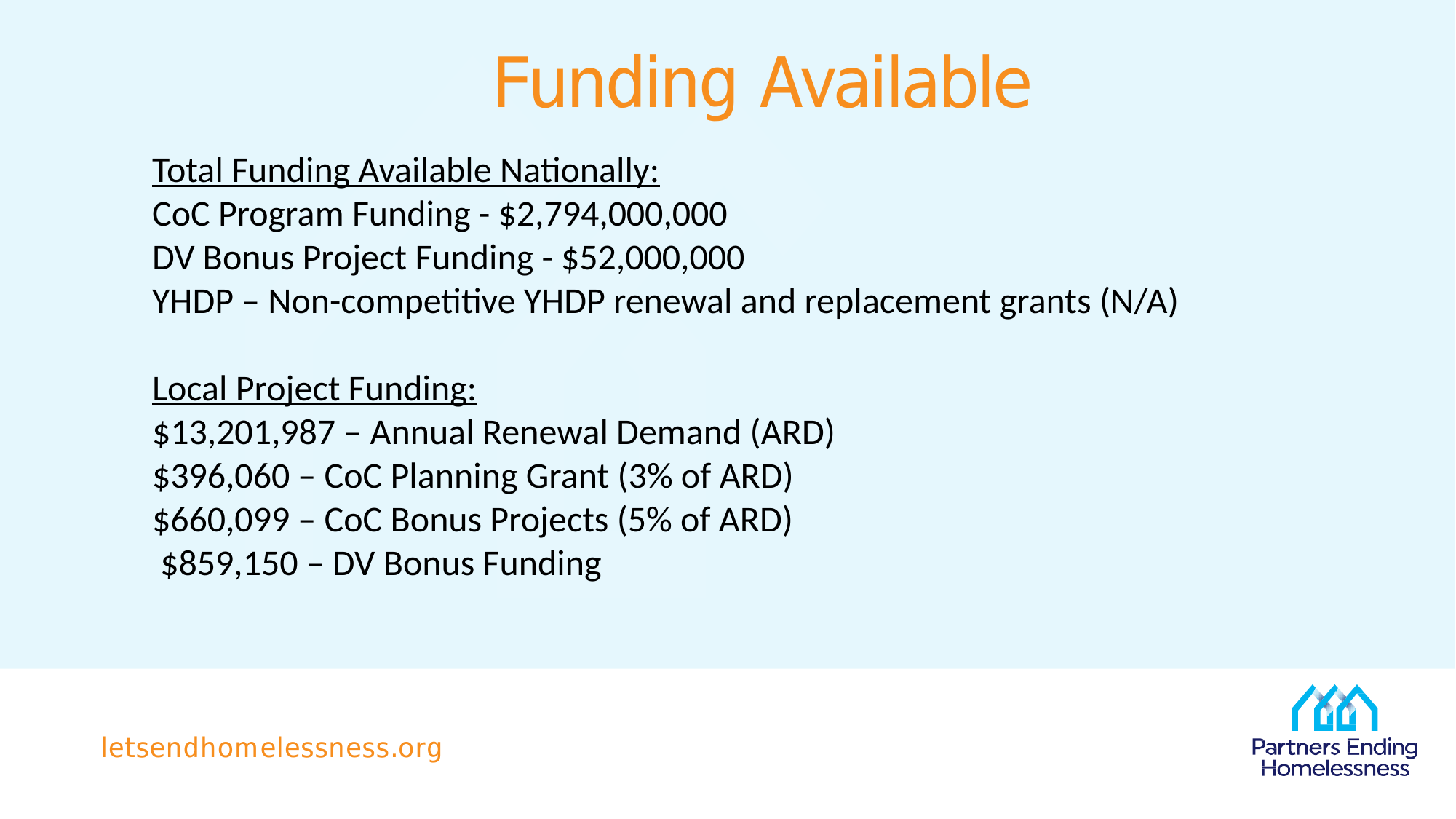

# Funding Available

Total Funding Available Nationally:
CoC Program Funding - $2,794,000,000
DV Bonus Project Funding - $52,000,000
YHDP – Non-competitive YHDP renewal and replacement grants (N/A)

Local Project Funding:
$13,201,987 – Annual Renewal Demand (ARD)
$396,060 – CoC Planning Grant (3% of ARD)
$660,099 – CoC Bonus Projects (5% of ARD)
 $859,150 – DV Bonus Funding

letsendhomelessness.org